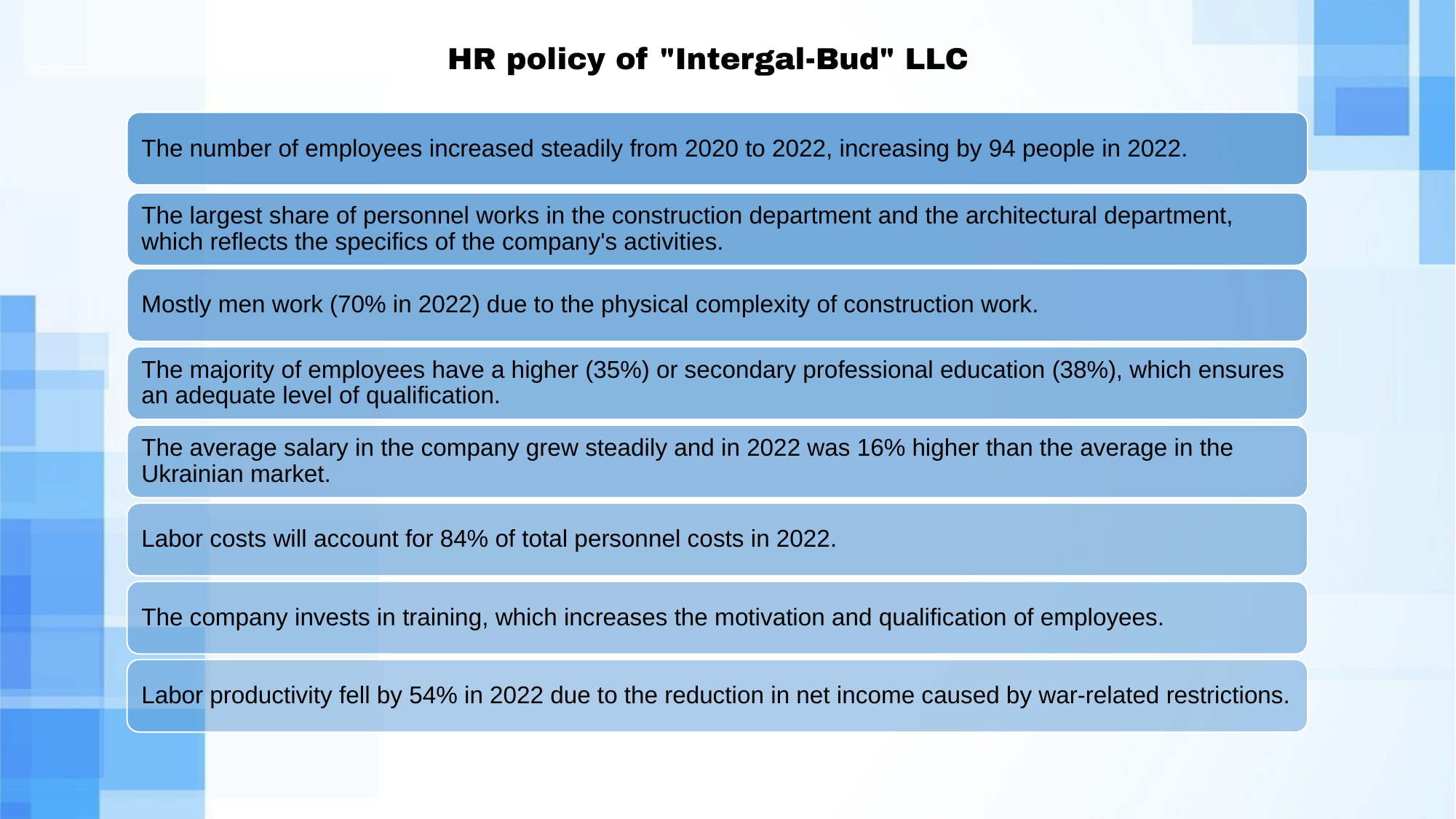

HR policy of "Intergal-Bud" LLC
The number of employees increased steadily from 2020 to 2022, increasing by 94 people in 2022.
The largest share of personnel works in the construction department and the architectural department, which reflects the specifics of the company's activities.
Mostly men work (70% in 2022) due to the physical complexity of construction work.
The majority of employees have a higher (35%) or secondary professional education (38%), which ensures an adequate level of qualification.
The average salary in the company grew steadily and in 2022 was 16% higher than the average in the Ukrainian market.
Labor costs will account for 84% of total personnel costs in 2022.
The company invests in training, which increases the motivation and qualification of employees.
Labor productivity fell by 54% in 2022 due to the reduction in net income caused by war-related restrictions.